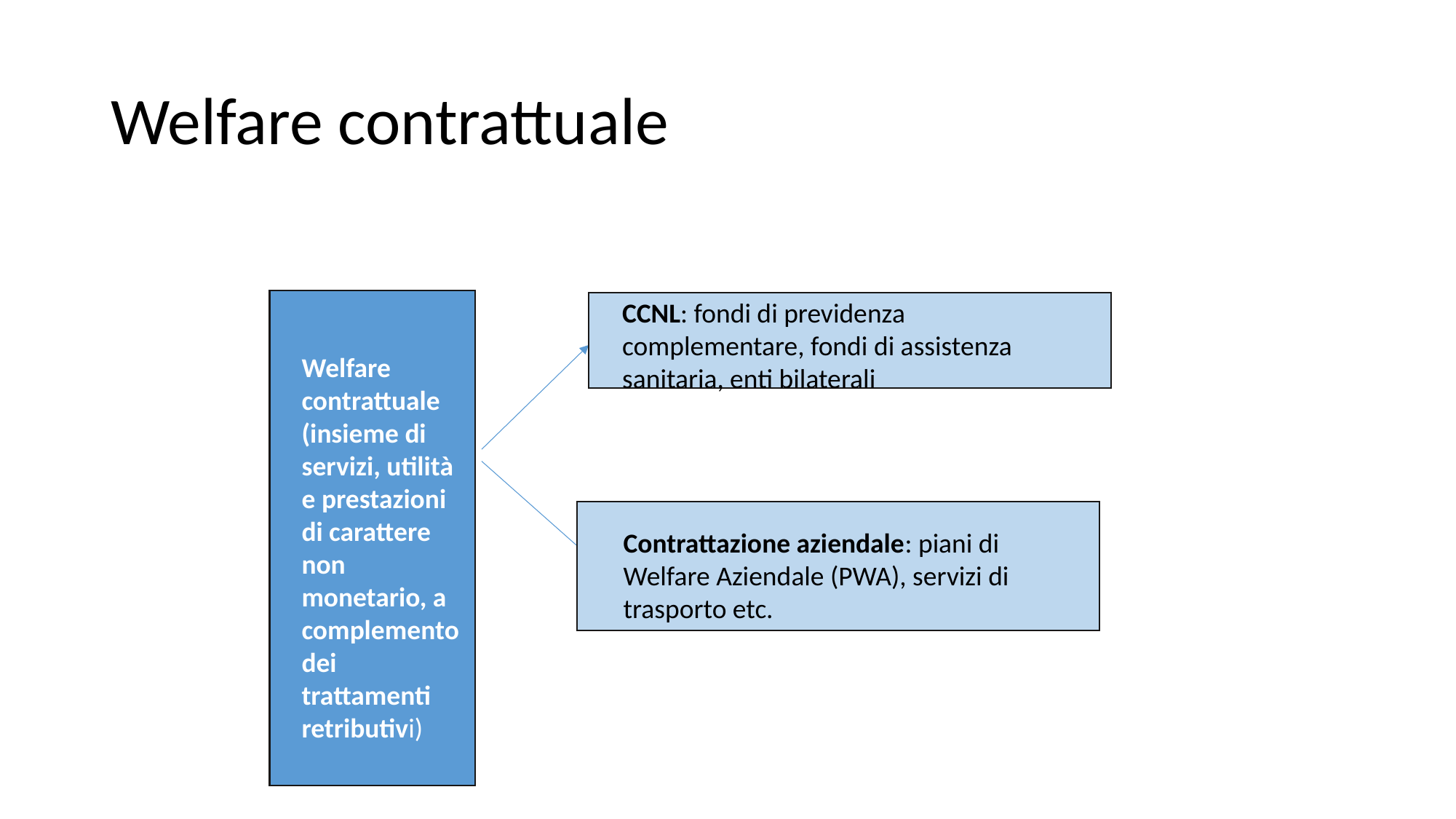

# Welfare contrattuale

CCNL: fondi di previdenza complementare, fondi di assistenza sanitaria, enti bilaterali

Welfare contrattuale (insieme di servizi, utilità e prestazioni di carattere non monetario, a complemento dei trattamenti retributivi)

Contrattazione aziendale: piani di Welfare Aziendale (PWA), servizi di trasporto etc.